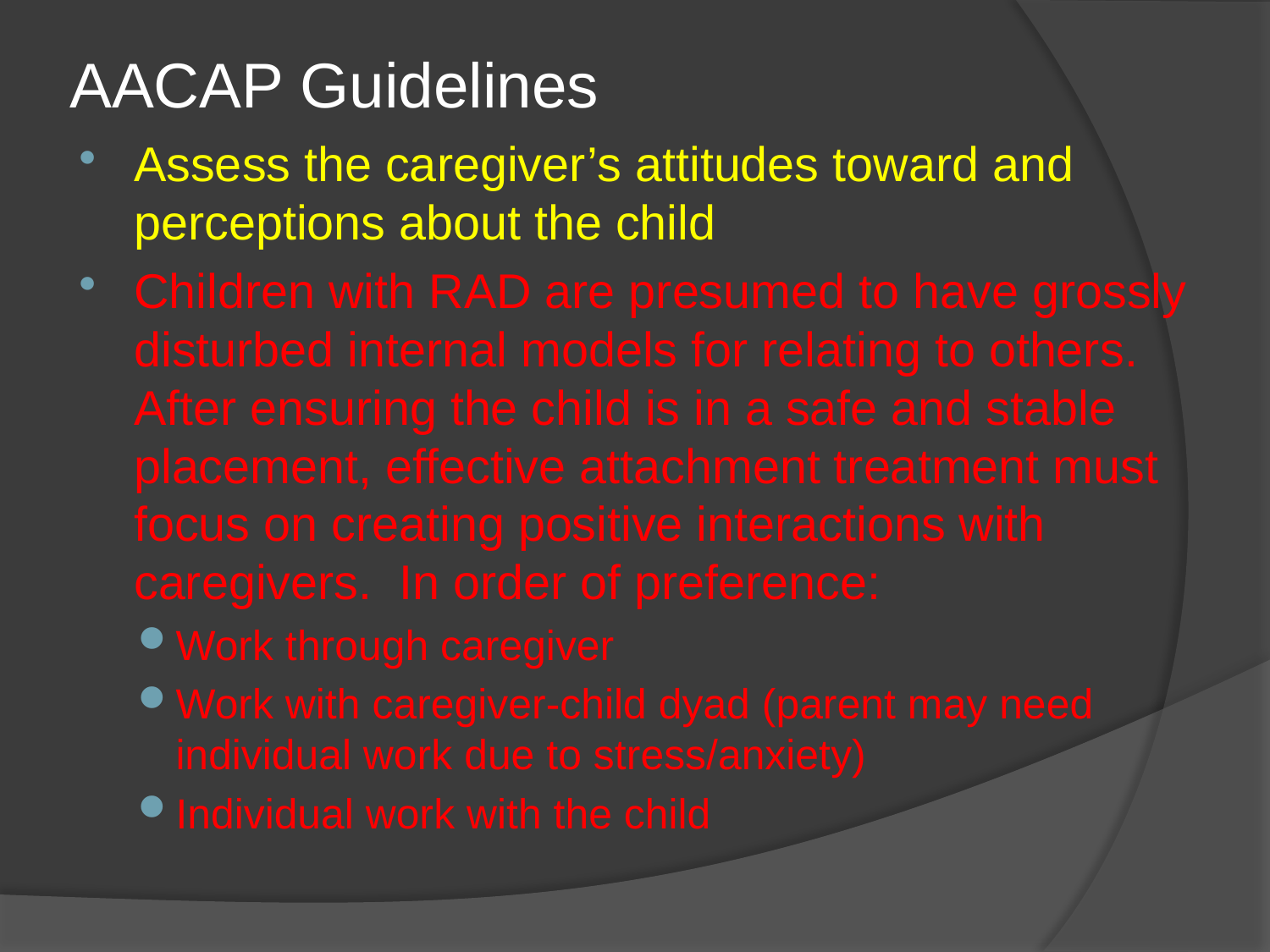

# AACAP Guidelines
Assess the caregiver’s attitudes toward and perceptions about the child
Children with RAD are presumed to have grossly disturbed internal models for relating to others.  After ensuring the child is in a safe and stable placement, effective attachment treatment must focus on creating positive interactions with caregivers.  In order of preference:
Work through caregiver
Work with caregiver-child dyad (parent may need individual work due to stress/anxiety)
Individual work with the child